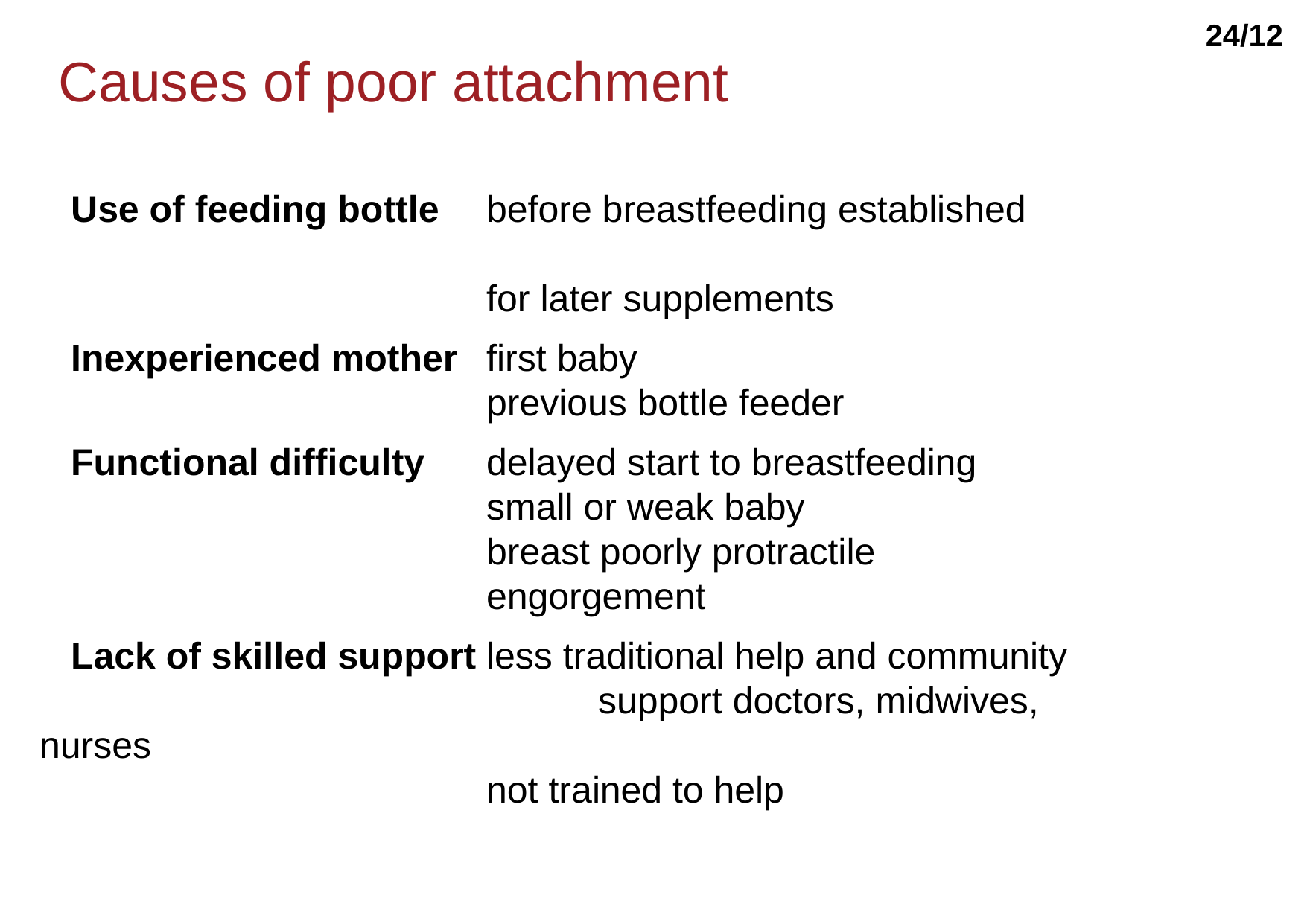

24/12
# Causes of poor attachment
   Use of feeding bottle	before breastfeeding established
				for later supplements
   Inexperienced mother	first baby
				previous bottle feeder
   Functional difficulty	delayed start to breastfeeding
				small or weak baby
				breast poorly protractile
				engorgement
   Lack of skilled support	less traditional help and community 					support doctors, midwives, nurses
				not trained to help